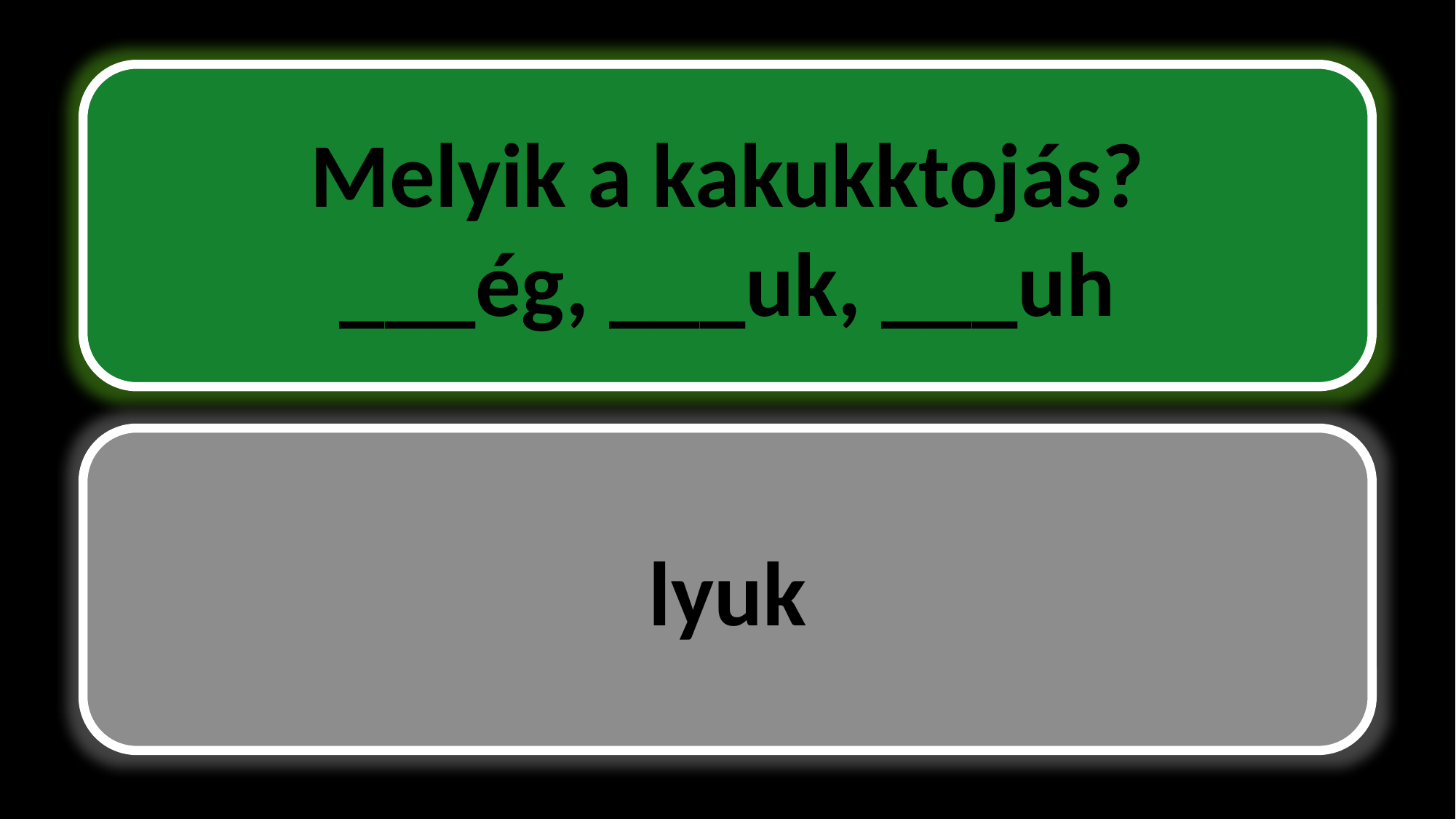

Melyik a kakukktojás?
___ég, ___uk, ___uh
lyuk